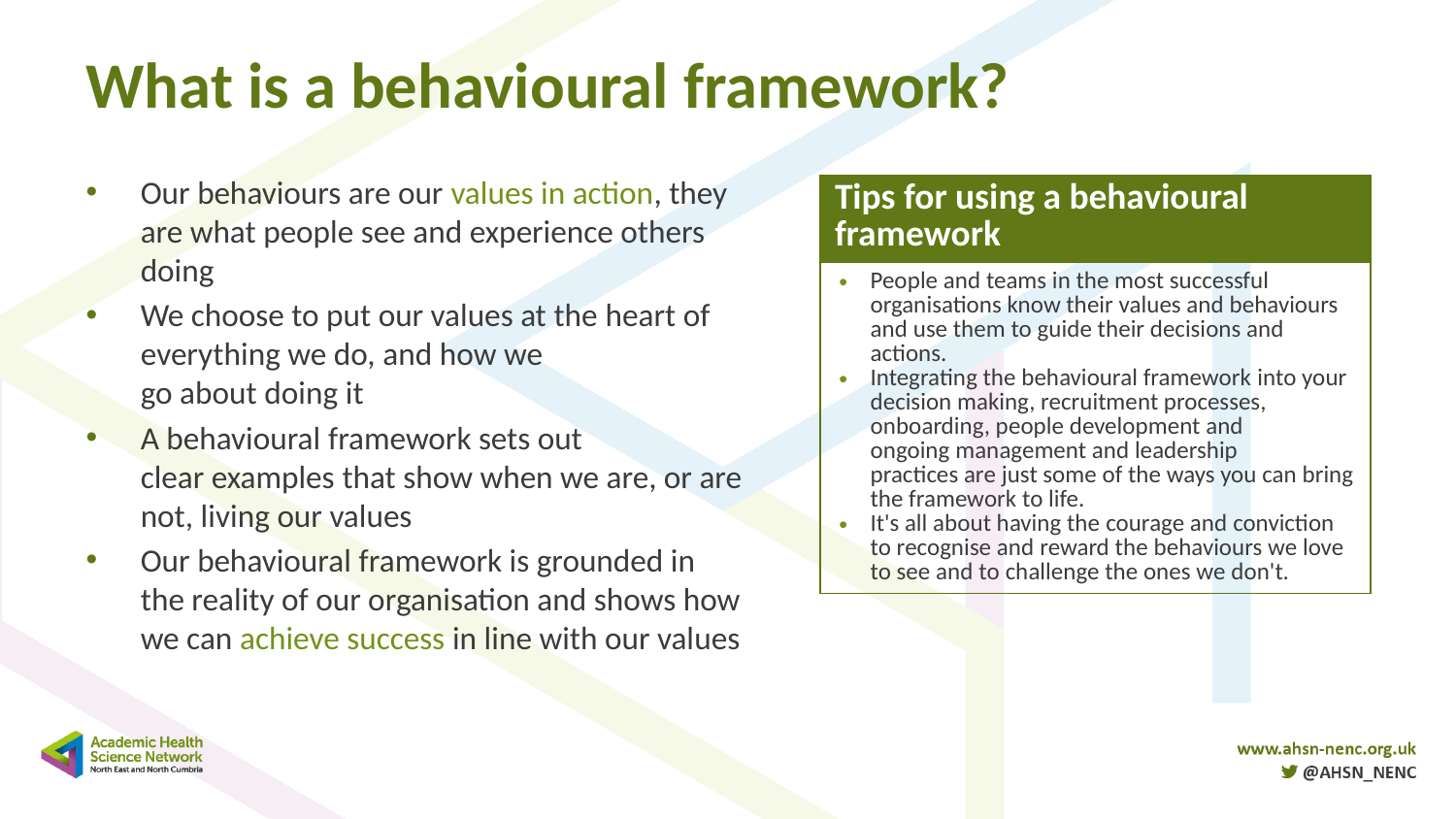

# What is a behavioural framework?
Our behaviours are our values in action, they are what people see and experience others doing
We choose to put our values at the heart of everything we do, and how we go about doing it
A behavioural framework sets out clear examples that show when we are, or are not, living our values
Our behavioural framework is grounded in the reality of our organisation and shows how we can achieve success in line with our values

| Tips for using a behavioural framework |
| --- |
| People and teams in the most successful organisations know their values and behaviours and use them to guide their decisions and actions.  Integrating the behavioural framework into your decision making, recruitment processes, onboarding, people development and ongoing management and leadership practices are just some of the ways you can bring the framework to life.  It's all about having the courage and conviction to recognise and reward the behaviours we love to see and to challenge the ones we don't. |